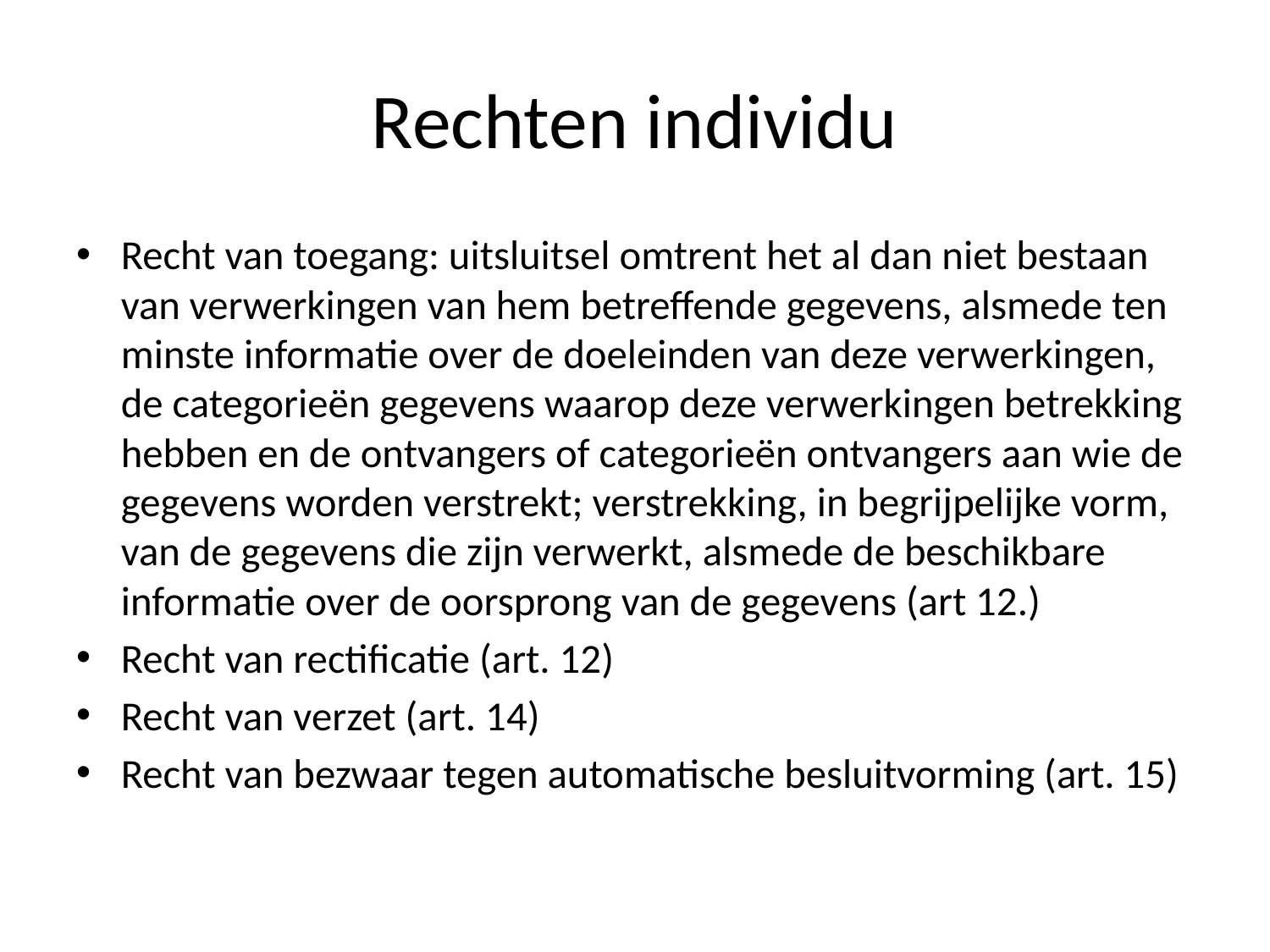

# Rechten individu
Recht van toegang: uitsluitsel omtrent het al dan niet bestaan van verwerkingen van hem betreffende gegevens, alsmede ten minste informatie over de doeleinden van deze verwerkingen, de categorieën gegevens waarop deze verwerkingen betrekking hebben en de ontvangers of categorieën ontvangers aan wie de gegevens worden verstrekt; verstrekking, in begrijpelijke vorm, van de gegevens die zijn verwerkt, alsmede de beschikbare informatie over de oorsprong van de gegevens (art 12.)
Recht van rectificatie (art. 12)
Recht van verzet (art. 14)
Recht van bezwaar tegen automatische besluitvorming (art. 15)